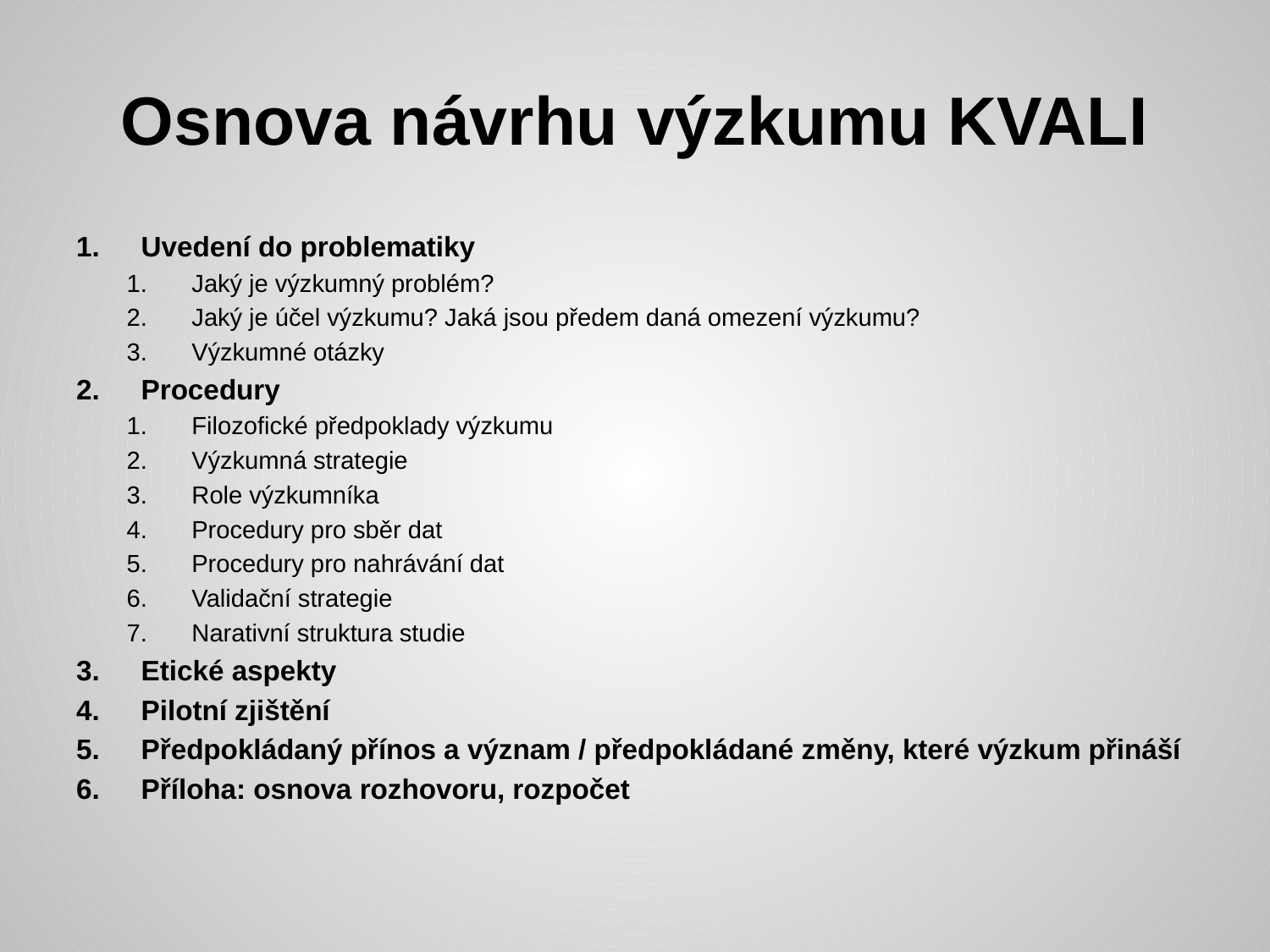

# Osnova návrhu výzkumu KVALI
Uvedení do problematiky
Jaký je výzkumný problém?
Jaký je účel výzkumu? Jaká jsou předem daná omezení výzkumu?
Výzkumné otázky
Procedury
Filozofické předpoklady výzkumu
Výzkumná strategie
Role výzkumníka
Procedury pro sběr dat
Procedury pro nahrávání dat
Validační strategie
Narativní struktura studie
Etické aspekty
Pilotní zjištění
Předpokládaný přínos a význam / předpokládané změny, které výzkum přináší
Příloha: osnova rozhovoru, rozpočet